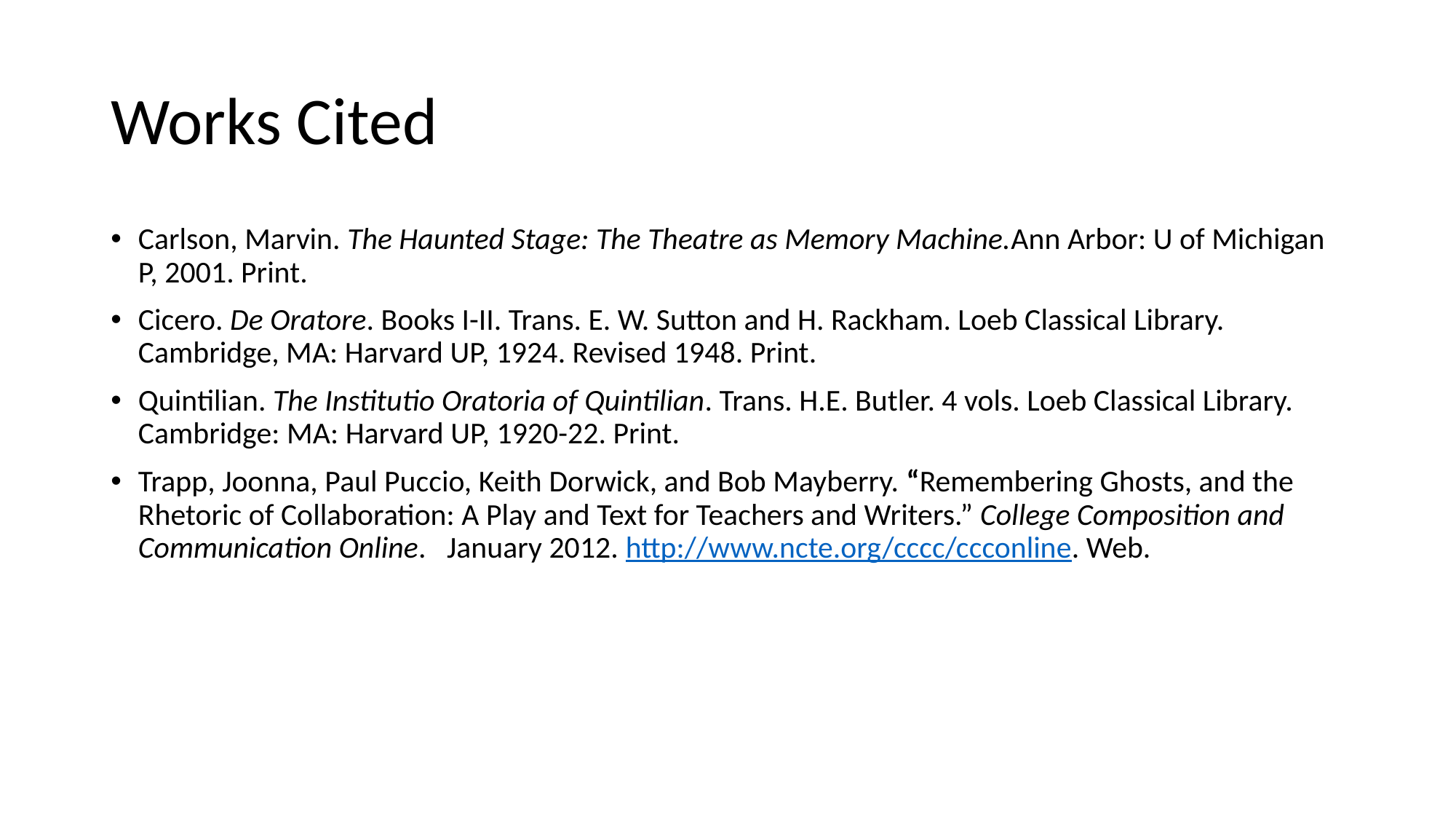

# Works Cited
Carlson, Marvin. The Haunted Stage: The Theatre as Memory Machine.Ann Arbor: U of Michigan P, 2001. Print.
Cicero. De Oratore. Books I-II. Trans. E. W. Sutton and H. Rackham. Loeb Classical Library. Cambridge, MA: Harvard UP, 1924. Revised 1948. Print.
Quintilian. The Institutio Oratoria of Quintilian. Trans. H.E. Butler. 4 vols. Loeb Classical Library. Cambridge: MA: Harvard UP, 1920-22. Print.
Trapp, Joonna, Paul Puccio, Keith Dorwick, and Bob Mayberry. “Remembering Ghosts, and the Rhetoric of Collaboration: A Play and Text for Teachers and Writers.” College Composition and Communication Online.   January 2012. http://www.ncte.org/cccc/ccconline. Web.